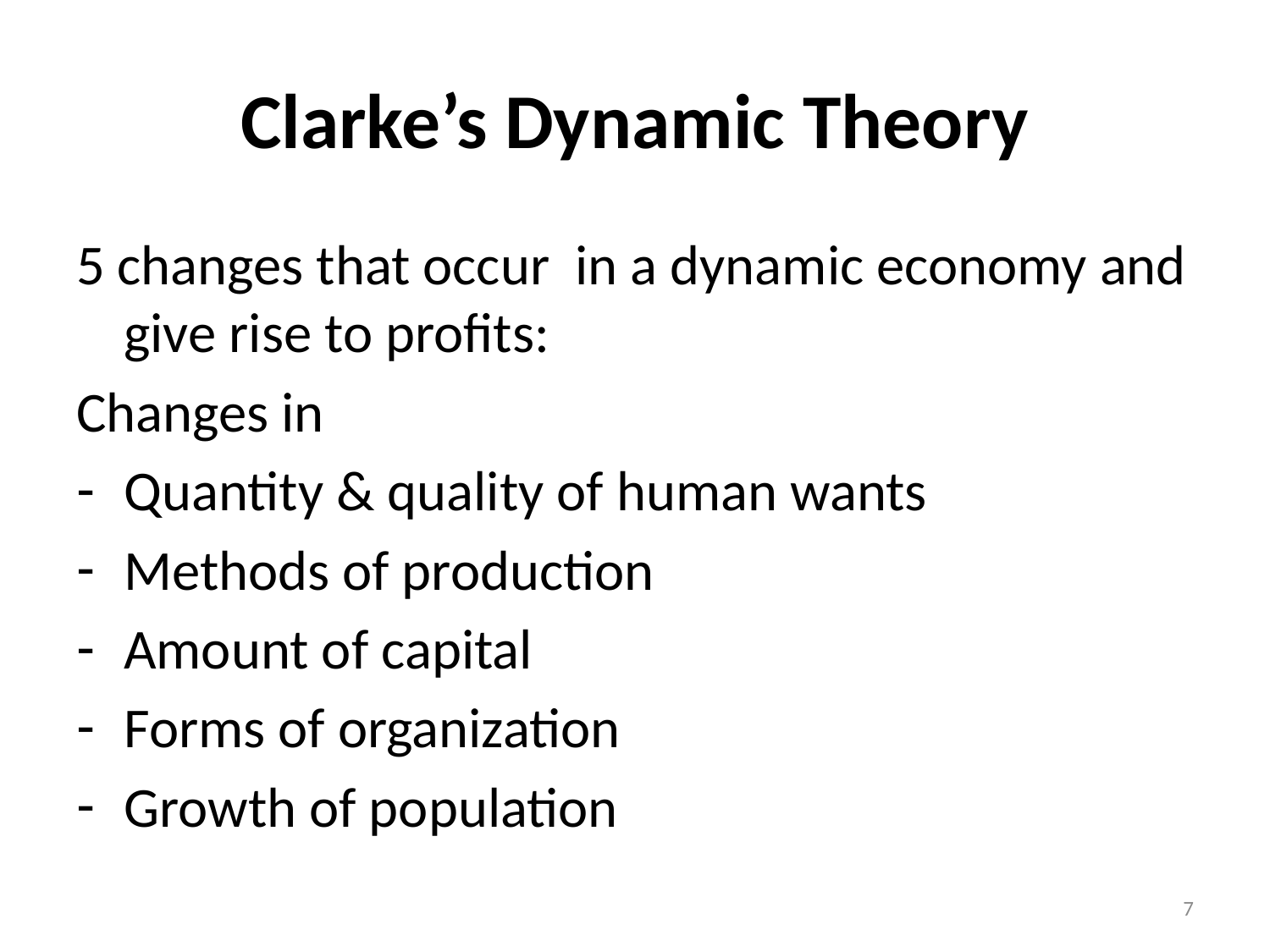

# Clarke’s Dynamic Theory
5 changes that occur  in a dynamic economy and give rise to profits:
Changes in
Quantity & quality of human wants
Methods of production
Amount of capital
Forms of organization
Growth of population

7